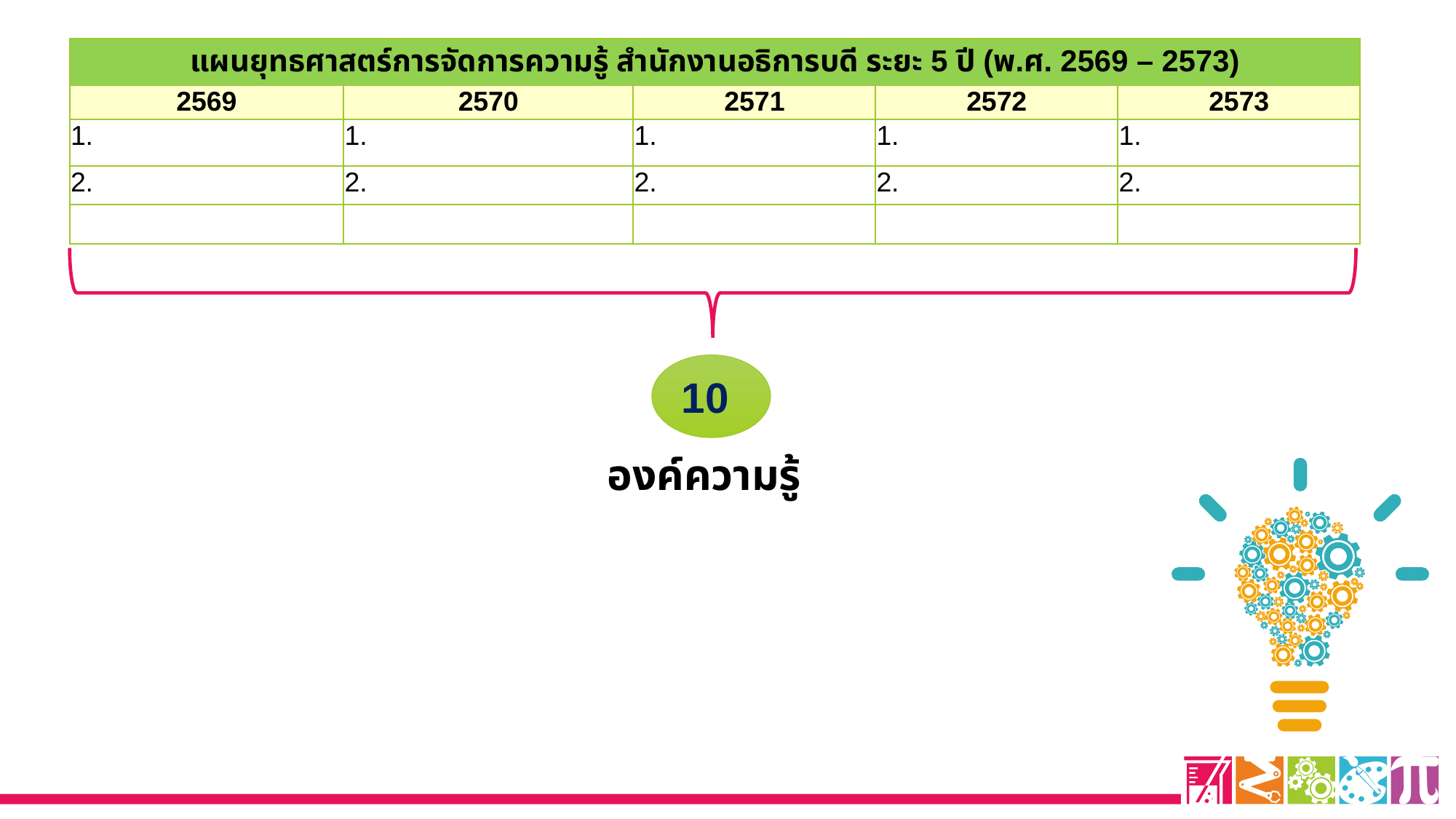

| แผนยุทธศาสตร์การจัดการความรู้ สำนักงานอธิการบดี ระยะ 5 ปี (พ.ศ. 2569 – 2573) |  |  |  |  |
| --- | --- | --- | --- | --- |
| 2569 | 2570 | 2571 | 2572 | 2573 |
| 1. | 1. | 1. | 1. | 1. |
| 2. | 2. | 2. | 2. | 2. |
|  |  |  |  |  |
10
องค์ความรู้